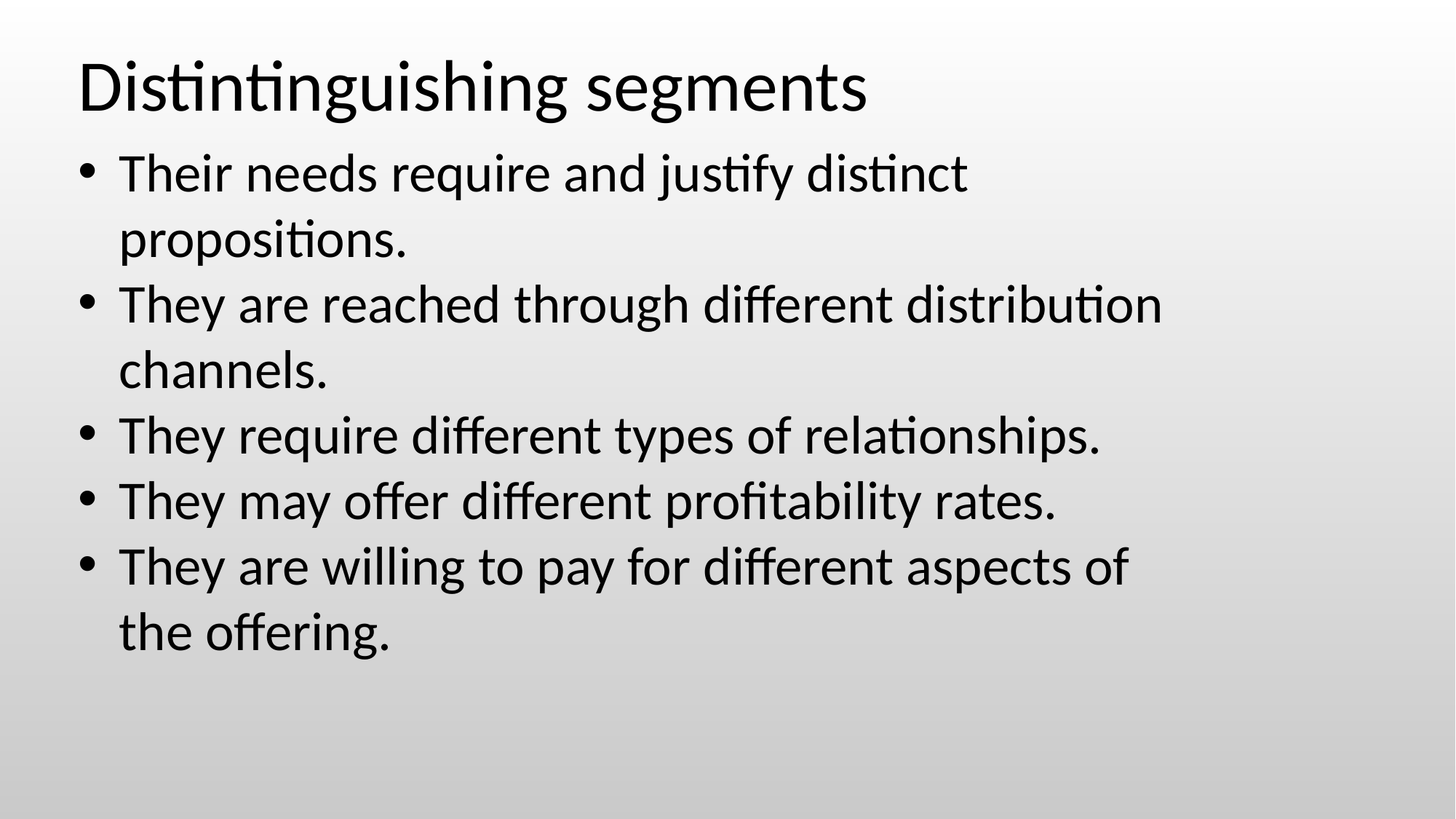

Distintinguishing segments
Their needs require and justify distinct propositions.
They are reached through different distribution channels.
They require different types of relationships.
They may offer different profitability rates.
They are willing to pay for different aspects of the offering.